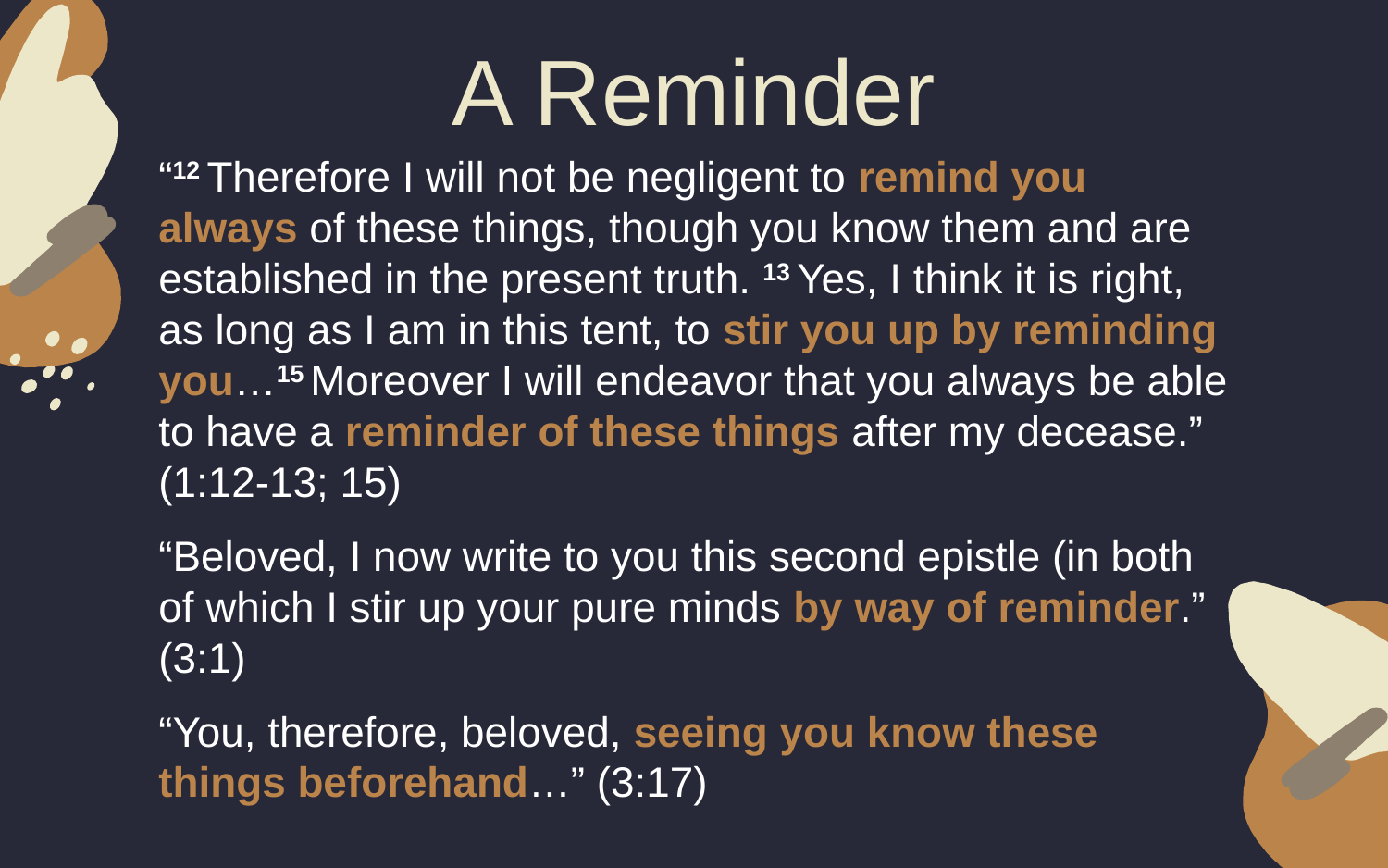

# A Reminder
“12 Therefore I will not be negligent to remind you always of these things, though you know them and are established in the present truth. 13 Yes, I think it is right, as long as I am in this tent, to stir you up by reminding you…15 Moreover I will endeavor that you always be able to have a reminder of these things after my decease.” (1:12-13; 15)
“Beloved, I now write to you this second epistle (in both of which I stir up your pure minds by way of reminder.” (3:1)
“You, therefore, beloved, seeing you know these things beforehand…” (3:17)